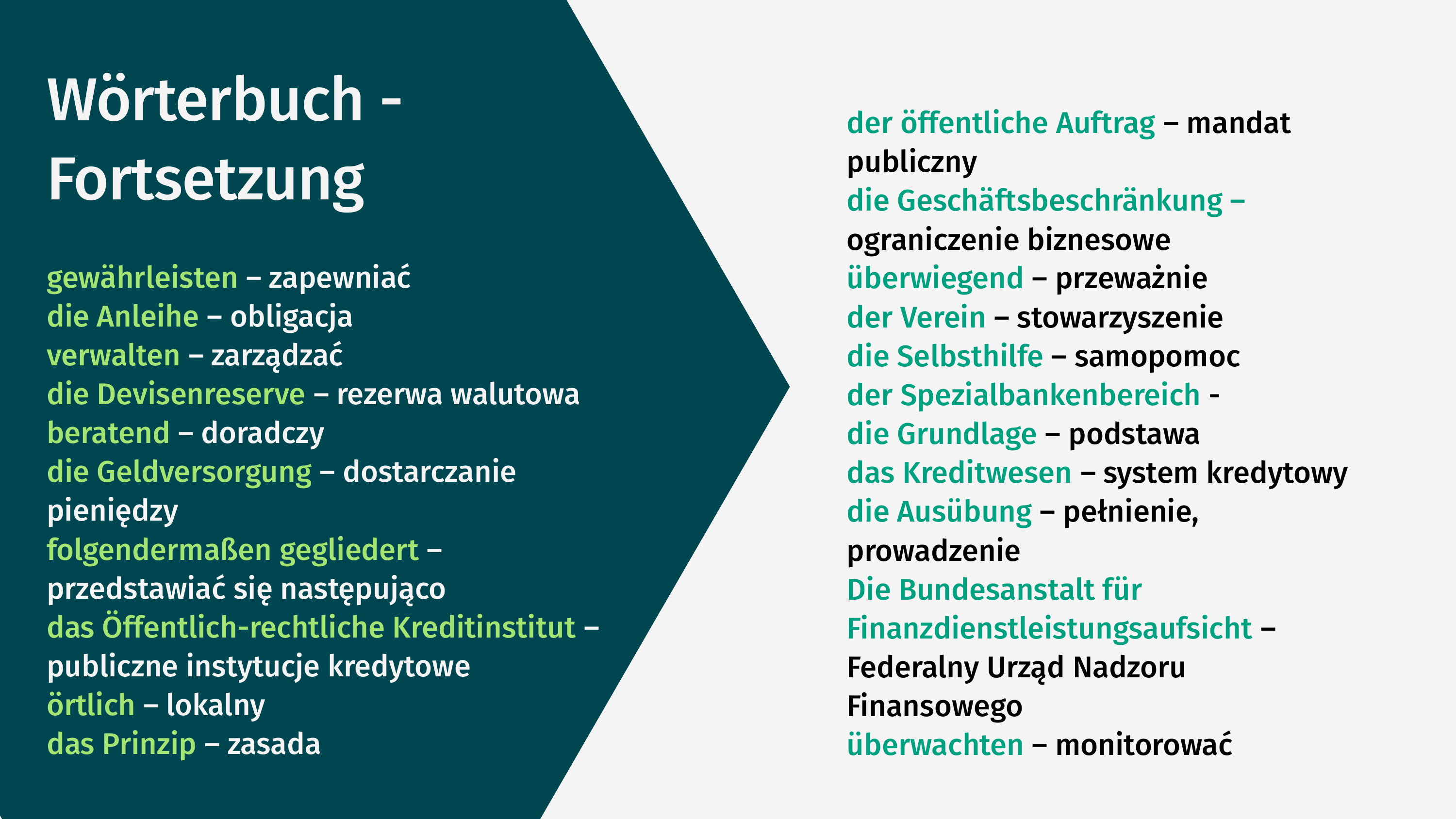

Wörterbuch - Fortsetzung
der öffentliche Auftrag – mandat publiczny
die Geschäftsbeschränkung – ograniczenie biznesowe
überwiegend – przeważnie
der Verein – stowarzyszenie
die Selbsthilfe – samopomoc
der Spezialbankenbereich -
die Grundlage – podstawa
das Kreditwesen – system kredytowy
die Ausübung – pełnienie, prowadzenie
Die Bundesanstalt für Finanzdienstleistungsaufsicht – Federalny Urząd Nadzoru Finansowego
überwachten – monitorować
gewährleisten – zapewniać
die Anleihe – obligacja
verwalten – zarządzać
die Devisenreserve – rezerwa walutowa
beratend – doradczy
die Geldversorgung – dostarczanie pieniędzy
folgendermaßen gegliedert – przedstawiać się następująco
das Öffentlich-rechtliche Kreditinstitut – publiczne instytucje kredytowe
örtlich – lokalny
das Prinzip – zasada